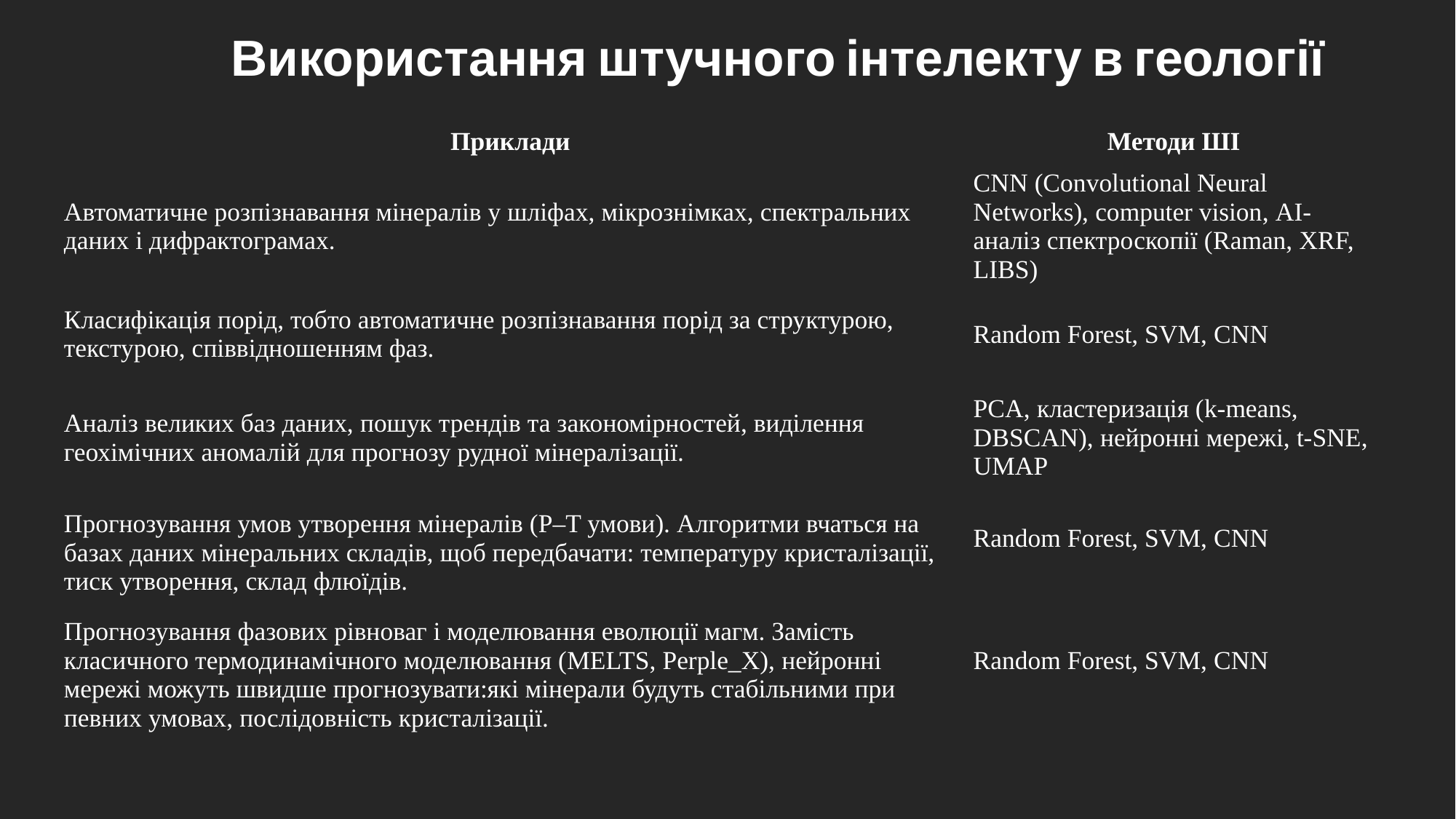

# Використання штучного інтелекту в геології
| Приклади | Методи ШІ |
| --- | --- |
| Автоматичне розпізнавання мінералів у шліфах, мікрознімках, спектральних даних і дифрактограмах. | CNN (Convolutional Neural Networks), computer vision, AI-аналіз спектроскопії (Raman, XRF, LIBS) |
| Класифікація порід, тобто автоматичне розпізнавання порід за структурою, текстурою, співвідношенням фаз. | Random Forest, SVM, CNN |
| Аналіз великих баз даних, пошук трендів та закономірностей, виділення геохімічних аномалій для прогнозу рудної мінералізації. | PCA, кластеризація (k-means, DBSCAN), нейронні мережі, t-SNE, UMAP |
| Прогнозування умов утворення мінералів (P–T умови). Алгоритми вчаться на базах даних мінеральних складів, щоб передбачати: температуру кристалізації, тиск утворення, склад флюїдів. | Random Forest, SVM, CNN |
| Прогнозування фазових рівноваг і моделювання еволюції магм. Замість класичного термодинамічного моделювання (MELTS, Perple\_X), нейронні мережі можуть швидше прогнозувати:які мінерали будуть стабільними при певних умовах, послідовність кристалізації. | Random Forest, SVM, CNN |